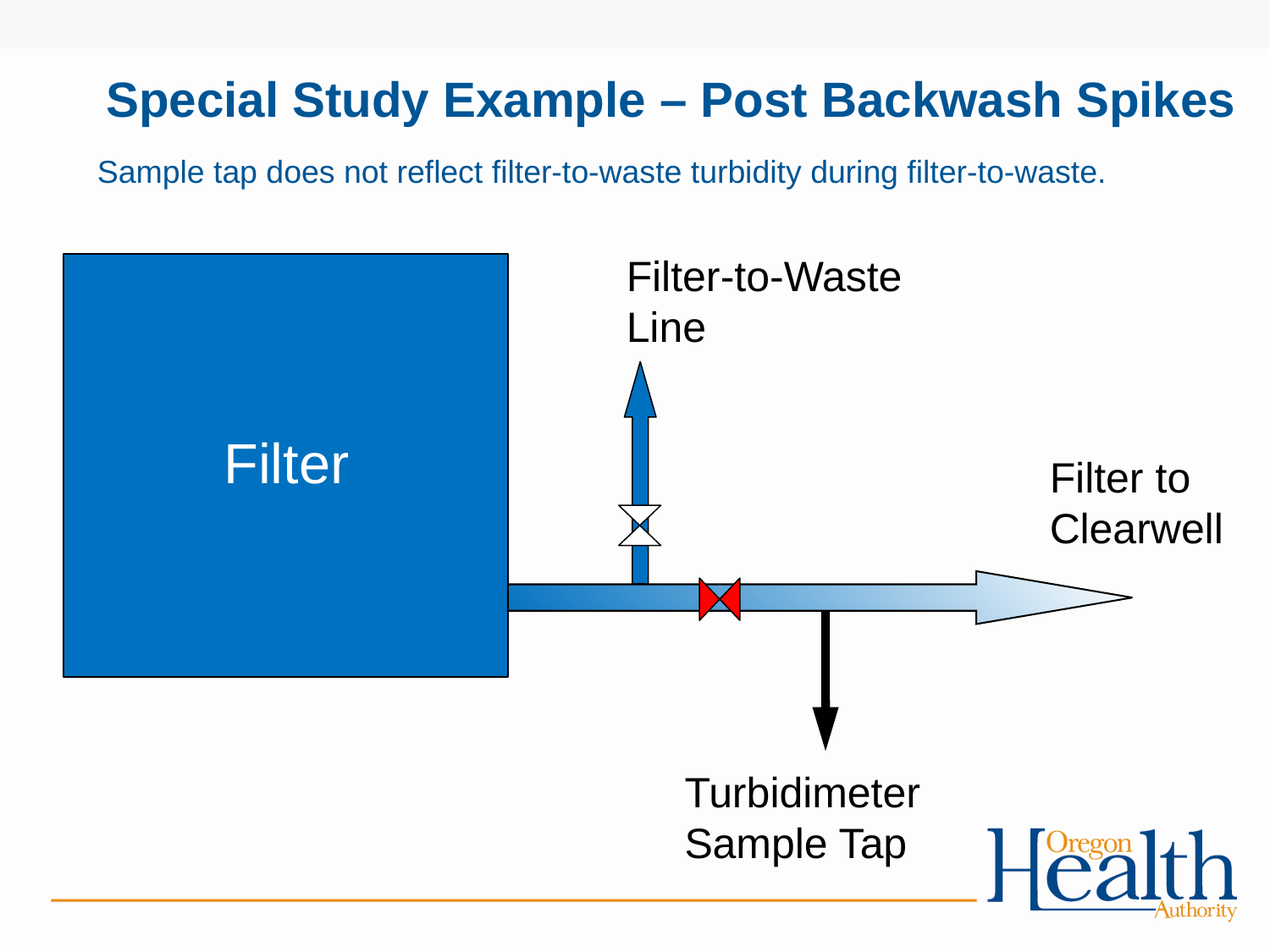

# Special Study Example – Post Backwash Spikes
Sample tap does not reflect filter-to-waste turbidity during filter-to-waste.

Filter-to-Waste Line

Filter
Filter to Clearwell

Turbidimeter  Sample Tap